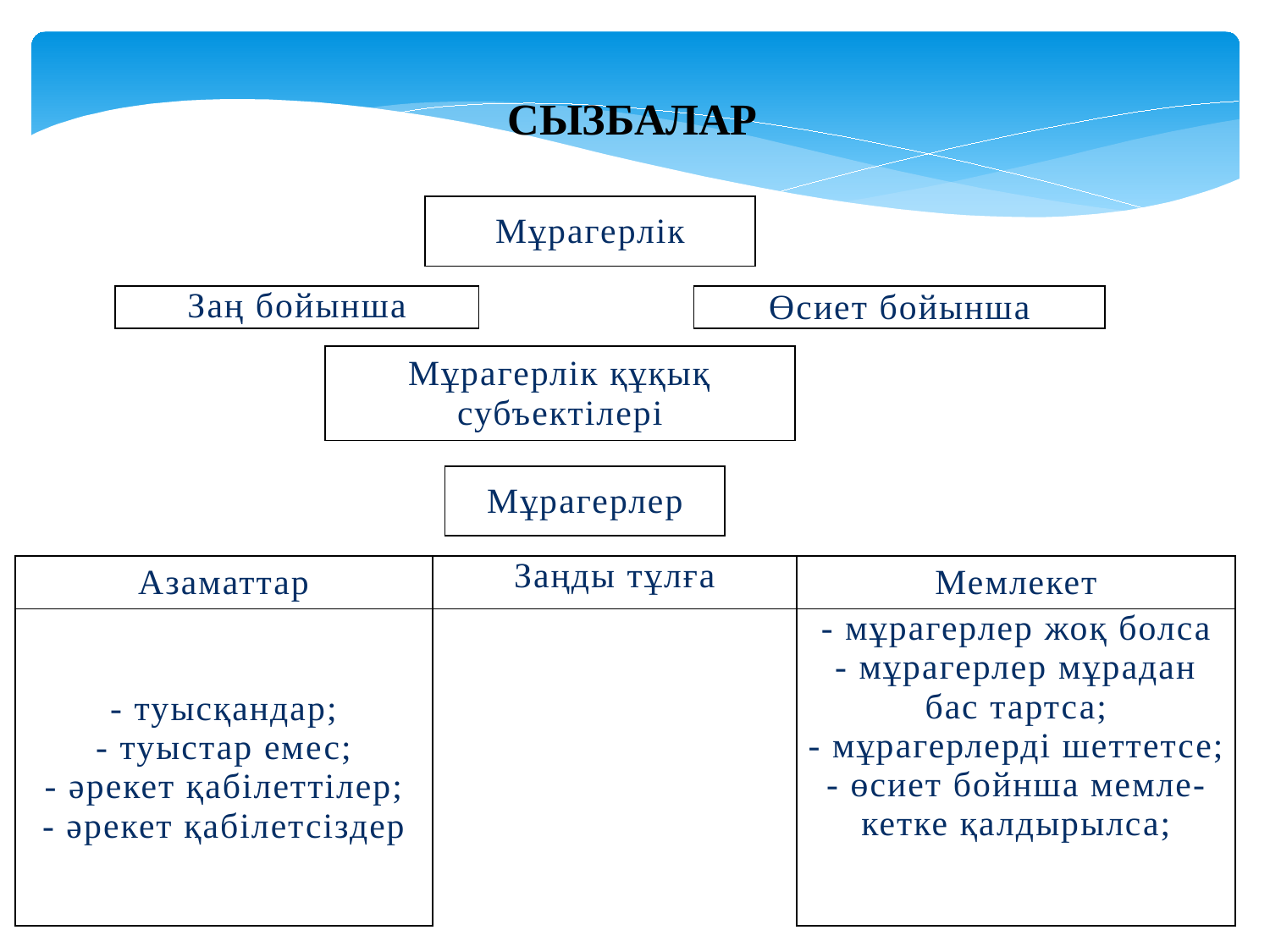

СЫЗБАЛАР

| Мұрагерлік |
| --- |
| Заң бойынша |  | Өсиет бойынша |
| --- | --- | --- |
| Мұрагерлік құқық субъектілері |
| --- |
| Мұрагерлер |
| --- |
| Азаматтар | Заңды тұлға | Мемлекет |
| --- | --- | --- |
| - туысқандар; - туыстар емес; - әрекет қабілеттілер; - әрекет қабілетсіздер |  | - мұрагерлер жоқ болса - мұрагерлер мұрадан бас тартса; - мұрагерлерді шеттетсе; - өсиет бойнша мемле- кетке қалдырылса; |